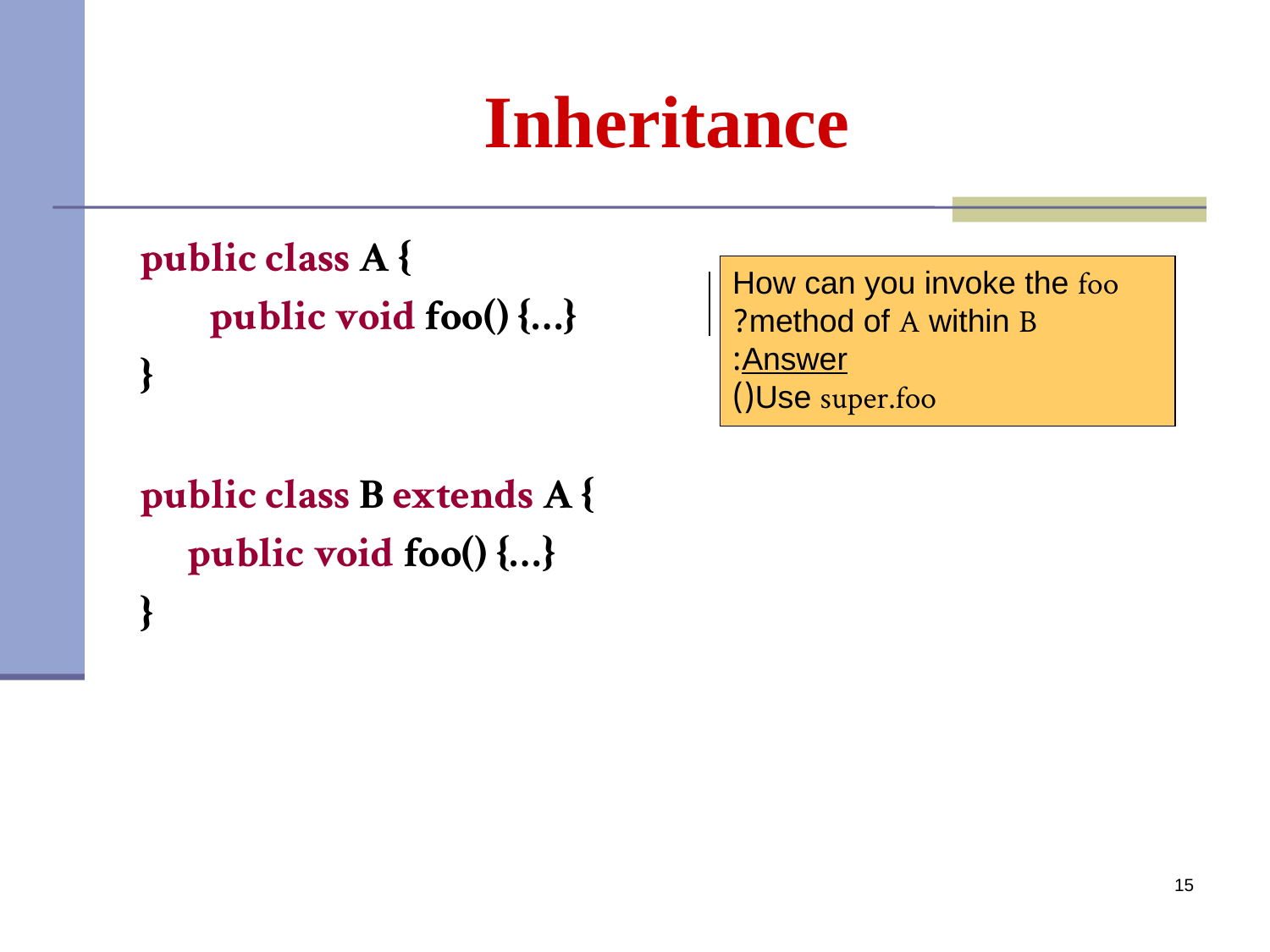

# Inheritance
public class A {
        public void foo() {…}
}

public class B extends A {
	public void foo() {…}
}

How can you invoke the foo method of A within B?
Answer:
Use super.foo()
15